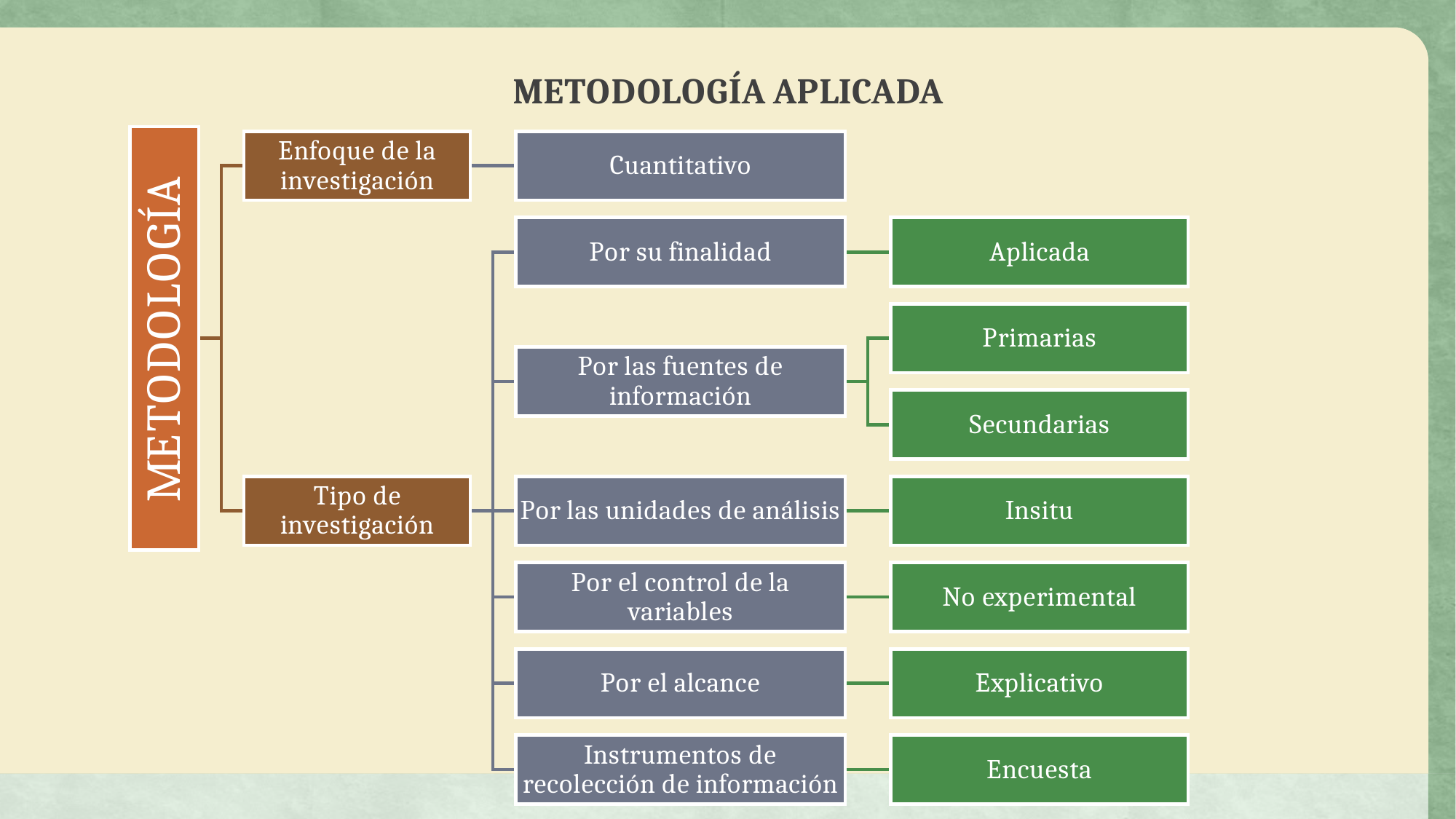

# METODOLOGÍA APLICADA

METODOLOGÍA
Enfoque de la investigación
Cuantitativo
Tipo de investigación
Por su finalidad
Aplicada
Por las fuentes de información
Primarias
Secundarias
Por las unidades de análisis
Insitu
Por el control de la variables
No experimental
Por el alcance
Explicativo
Instrumentos de recolección de información
Encuesta